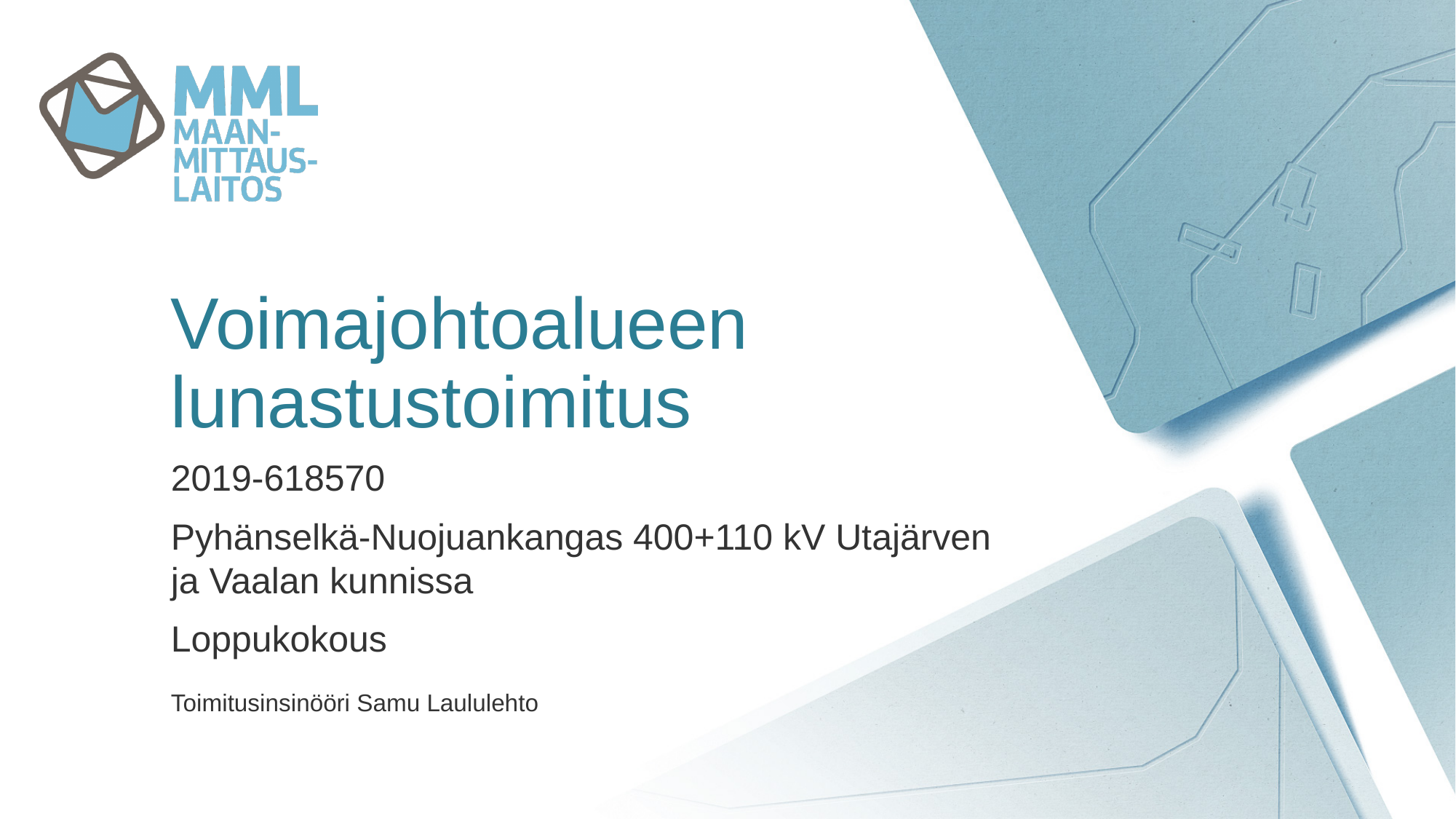

# Voimajohtoalueen lunastustoimitus
2019-618570
Pyhänselkä-Nuojuankangas 400+110 kV Utajärven ja Vaalan kunnissa
Loppukokous
Toimitusinsinööri Samu Laululehto